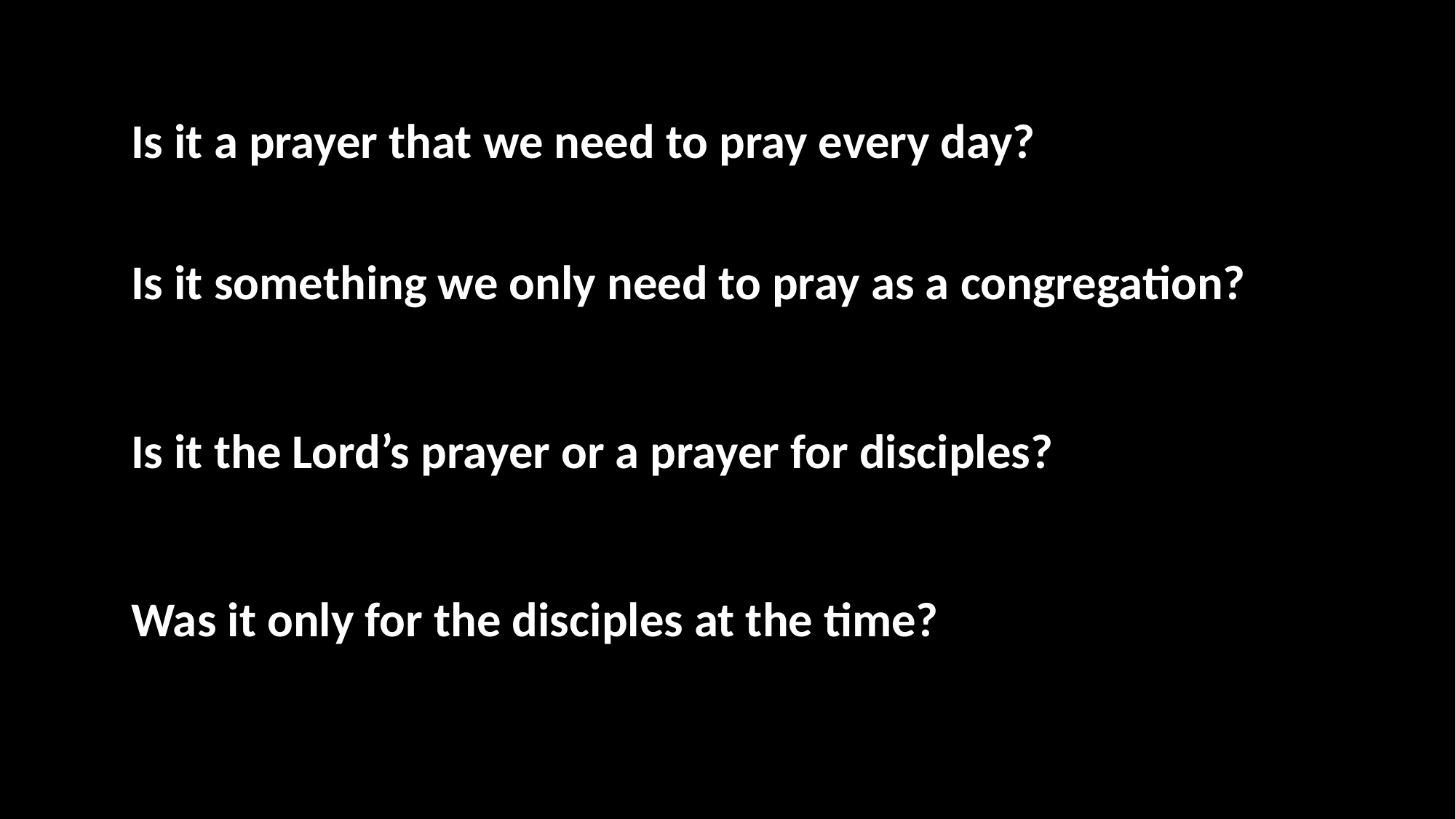

Is it a prayer that we need to pray every day?
Is it something we only need to pray as a congregation?
Is it the Lord’s prayer or a prayer for disciples?
Was it only for the disciples at the time?